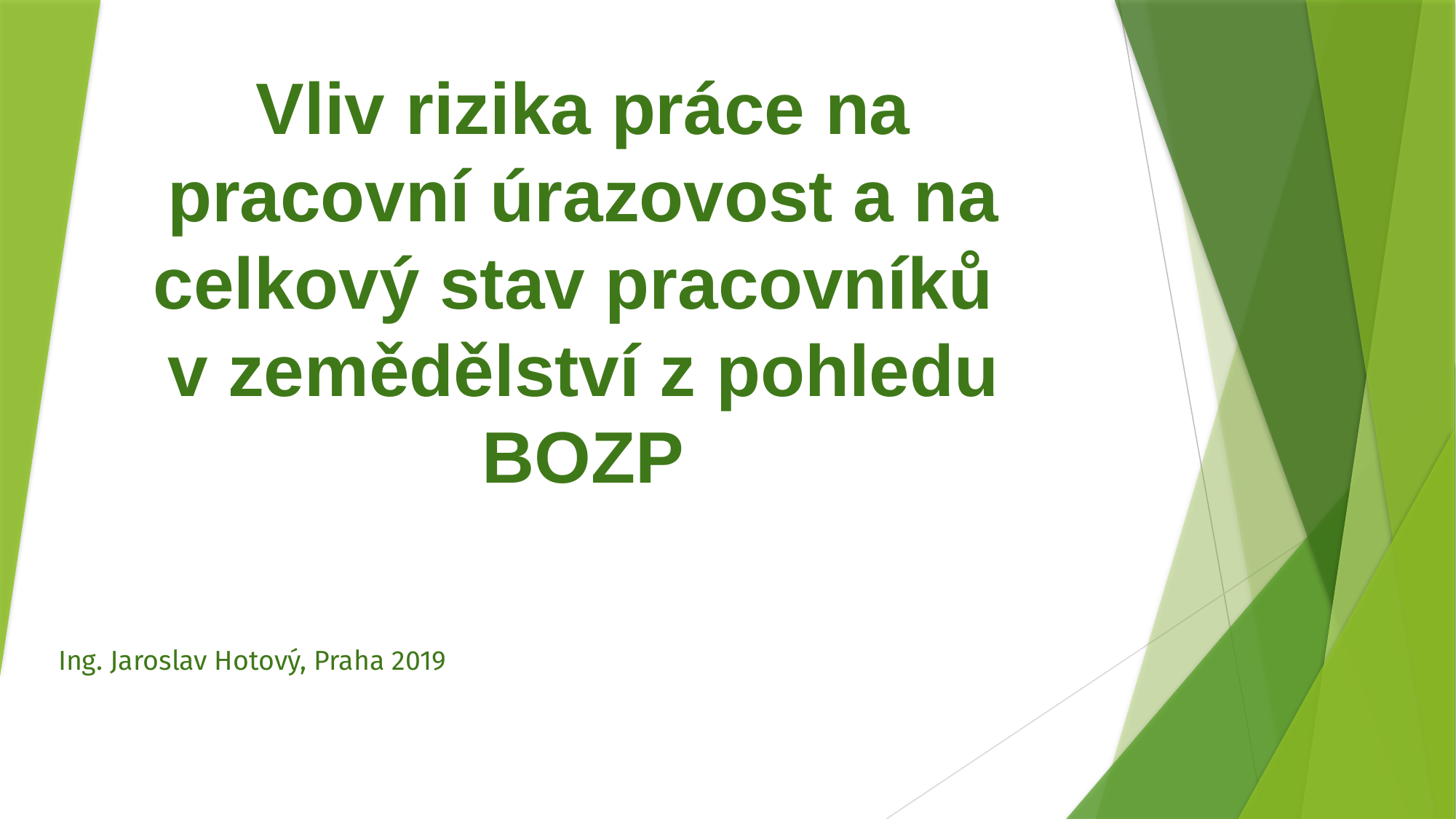

# Vliv rizika práce na pracovní úrazovost a na celkový stav pracovníků v zemědělství z pohledu BOZP

Ing. Jaroslav Hotový, Praha 2019